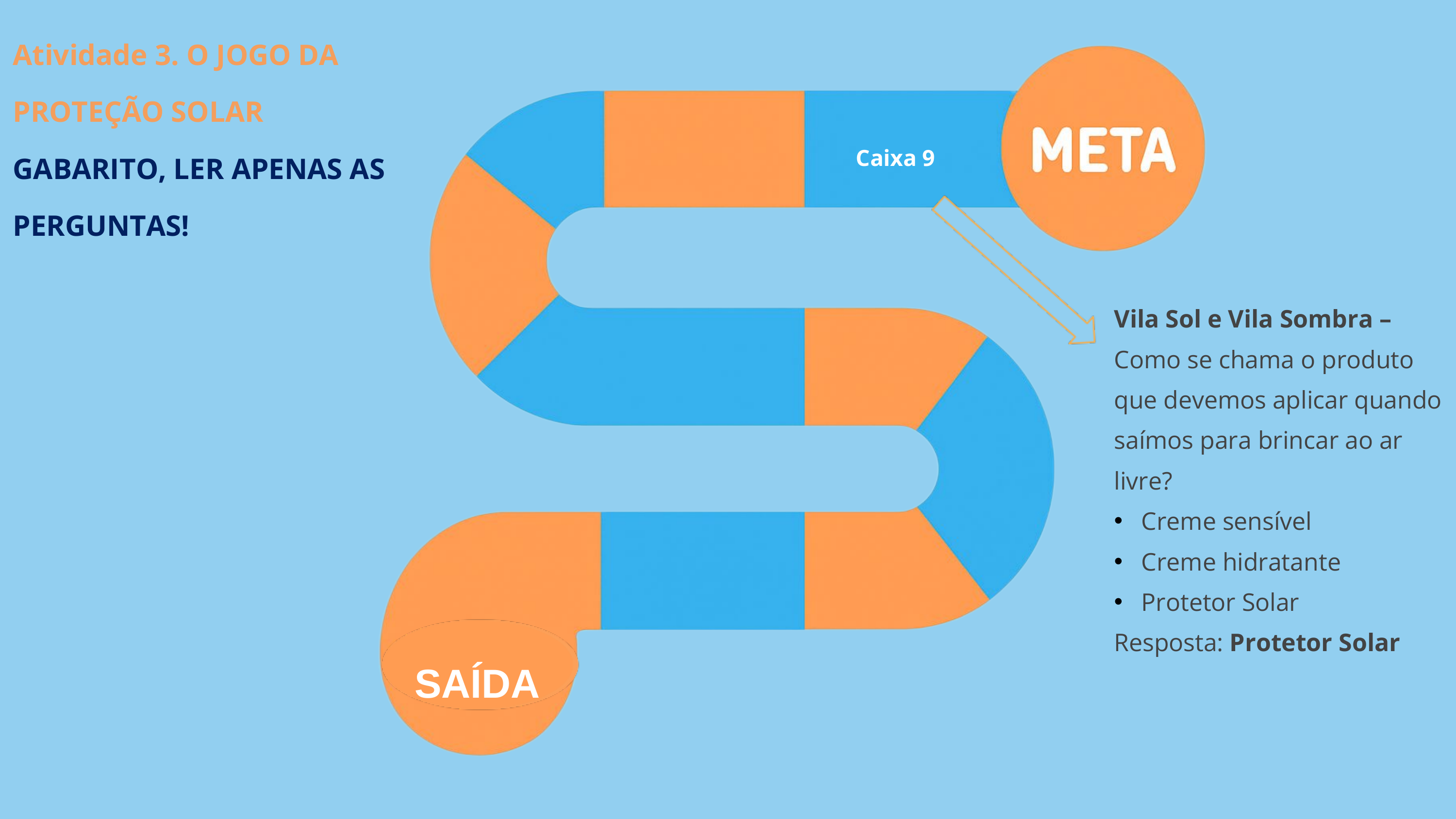

Atividade 3. O JOGO DA PROTEÇÃO SOLAR
GABARITO, LER APENAS AS PERGUNTAS!

Caixa 9

Vila Sol e Vila Sombra – Como se chama o produto que devemos aplicar quando saímos para brincar ao ar livre?
Creme sensível
Creme hidratante
Protetor Solar
Resposta: Protetor Solar

SAÍDA